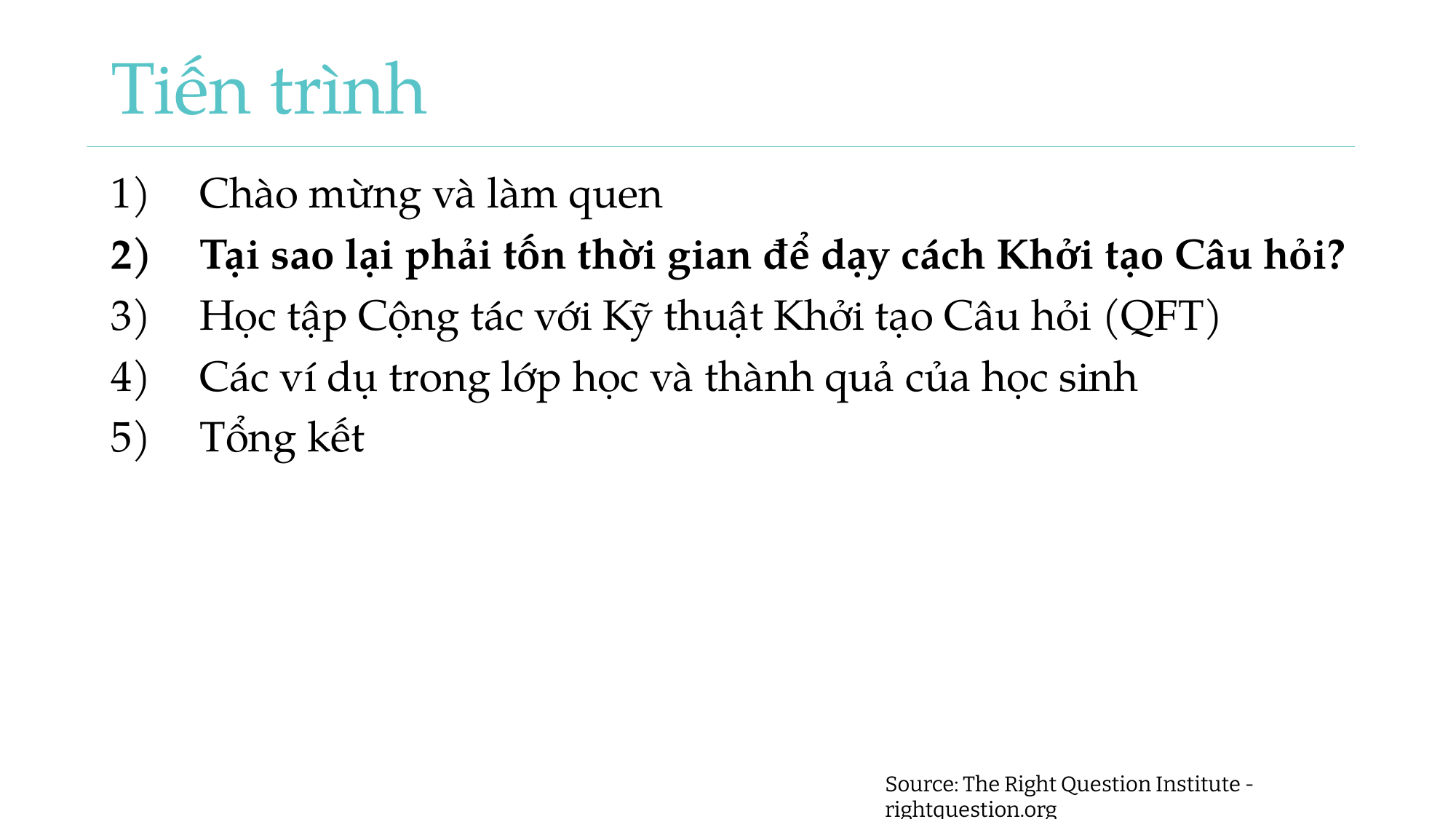

# Tiến trình
Chào mừng và làm quen
Tại sao lại phải tốn thời gian để dạy cách Khởi tạo Câu hỏi?
Học tập Cộng tác với Kỹ thuật Khởi tạo Câu hỏi (QFT)
Các ví dụ trong lớp học và thành quả của học sinh
Tổng kết